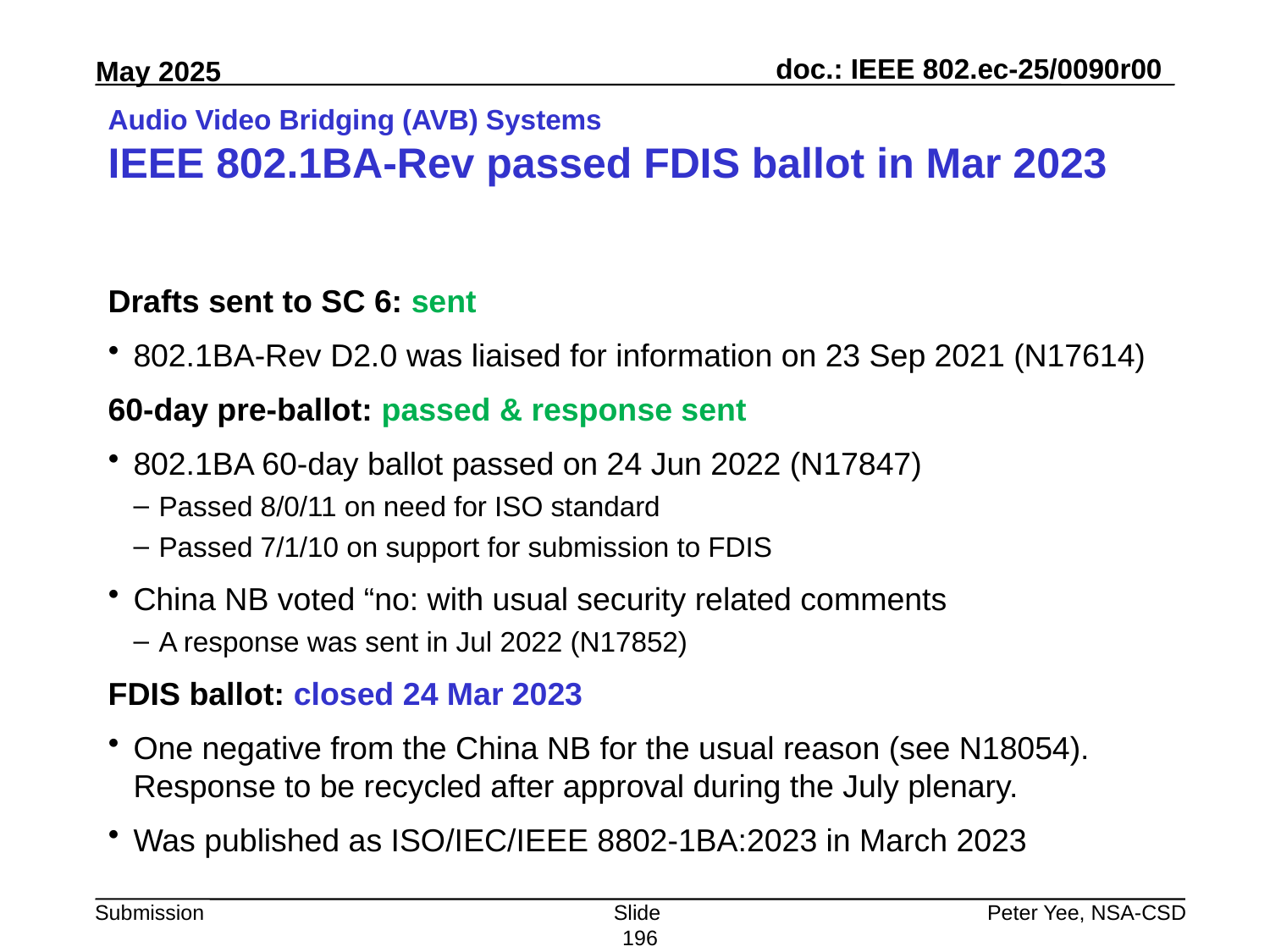

# Audio Video Bridging (AVB) Systems IEEE 802.1BA-Rev passed FDIS ballot in Mar 2023
Drafts sent to SC 6: sent
802.1BA-Rev D2.0 was liaised for information on 23 Sep 2021 (N17614)
60-day pre-ballot: passed & response sent
802.1BA 60-day ballot passed on 24 Jun 2022 (N17847)
Passed 8/0/11 on need for ISO standard
Passed 7/1/10 on support for submission to FDIS
China NB voted “no: with usual security related comments
A response was sent in Jul 2022 (N17852)
FDIS ballot: closed 24 Mar 2023
One negative from the China NB for the usual reason (see N18054). Response to be recycled after approval during the July plenary.
Was published as ISO/IEC/IEEE 8802-1BA:2023 in March 2023
Slide 196
Peter Yee, NSA-CSD